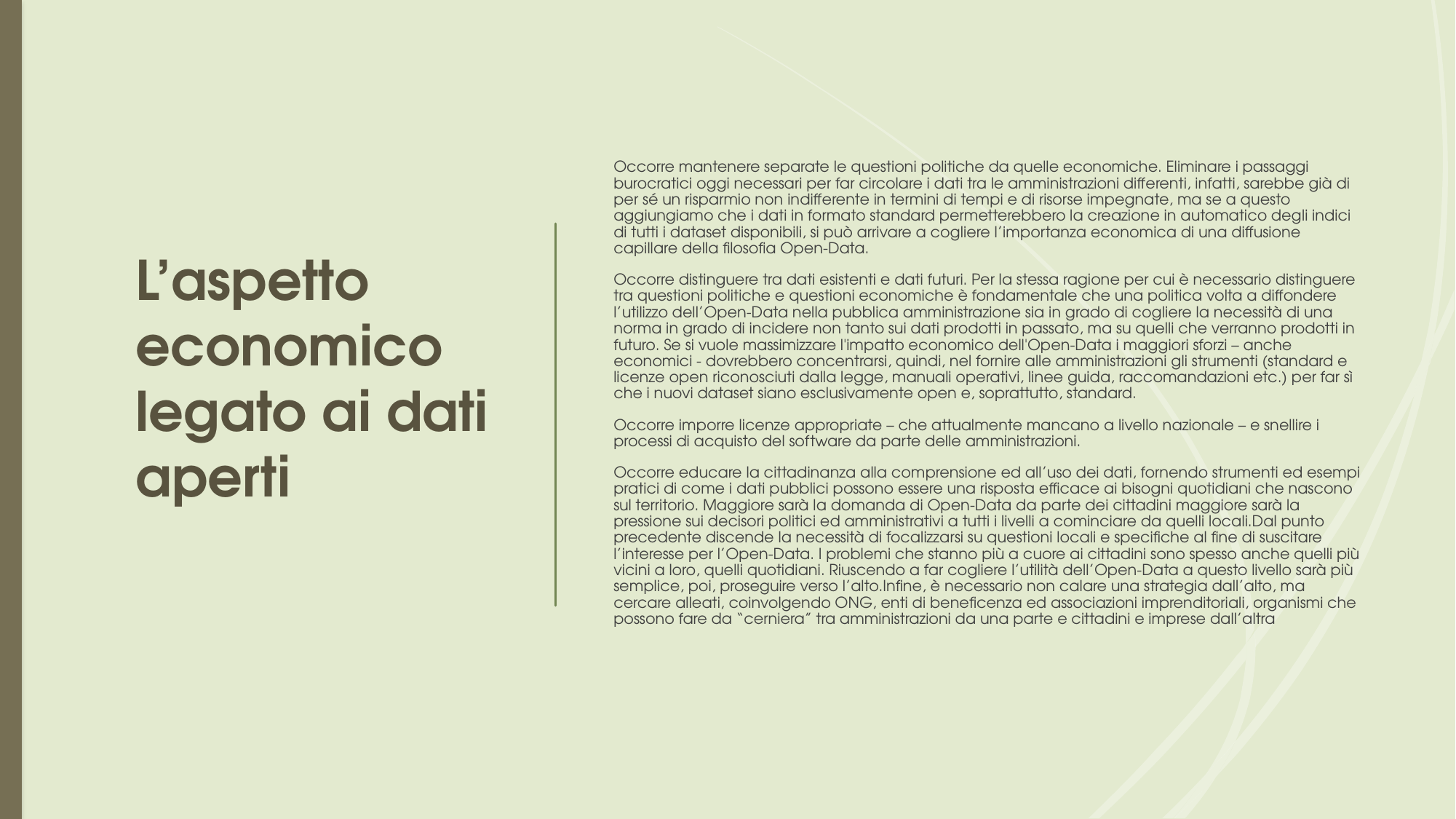

# L’aspetto economico legato ai dati aperti
Occorre mantenere separate le questioni politiche da quelle economiche. Eliminare i passaggi burocratici oggi necessari per far circolare i dati tra le amministrazioni differenti, infatti, sarebbe già di per sé un risparmio non indifferente in termini di tempi e di risorse impegnate, ma se a questo aggiungiamo che i dati in formato standard permetterebbero la creazione in automatico degli indici di tutti i dataset disponibili, si può arrivare a cogliere l’importanza economica di una diffusione capillare della filosofia Open-Data.
Occorre distinguere tra dati esistenti e dati futuri. Per la stessa ragione per cui è necessario distinguere tra questioni politiche e questioni economiche è fondamentale che una politica volta a diffondere l’utilizzo dell’Open-Data nella pubblica amministrazione sia in grado di cogliere la necessità di una norma in grado di incidere non tanto sui dati prodotti in passato, ma su quelli che verranno prodotti in futuro. Se si vuole massimizzare l'impatto economico dell'Open-Data i maggiori sforzi – anche economici - dovrebbero concentrarsi, quindi, nel fornire alle amministrazioni gli strumenti (standard e licenze open riconosciuti dalla legge, manuali operativi, linee guida, raccomandazioni etc.) per far sì che i nuovi dataset siano esclusivamente open e, soprattutto, standard.
Occorre imporre licenze appropriate – che attualmente mancano a livello nazionale – e snellire i processi di acquisto del software da parte delle amministrazioni.
Occorre educare la cittadinanza alla comprensione ed all’uso dei dati, fornendo strumenti ed esempi pratici di come i dati pubblici possono essere una risposta efficace ai bisogni quotidiani che nascono sul territorio. Maggiore sarà la domanda di Open-Data da parte dei cittadini maggiore sarà la pressione sui decisori politici ed amministrativi a tutti i livelli a cominciare da quelli locali.Dal punto precedente discende la necessità di focalizzarsi su questioni locali e specifiche al fine di suscitare l’interesse per l’Open-Data. I problemi che stanno più a cuore ai cittadini sono spesso anche quelli più vicini a loro, quelli quotidiani. Riuscendo a far cogliere l’utilità dell’Open-Data a questo livello sarà più semplice, poi, proseguire verso l’alto.Infine, è necessario non calare una strategia dall’alto, ma cercare alleati, coinvolgendo ONG, enti di beneficenza ed associazioni imprenditoriali, organismi che possono fare da “cerniera” tra amministrazioni da una parte e cittadini e imprese dall’altra